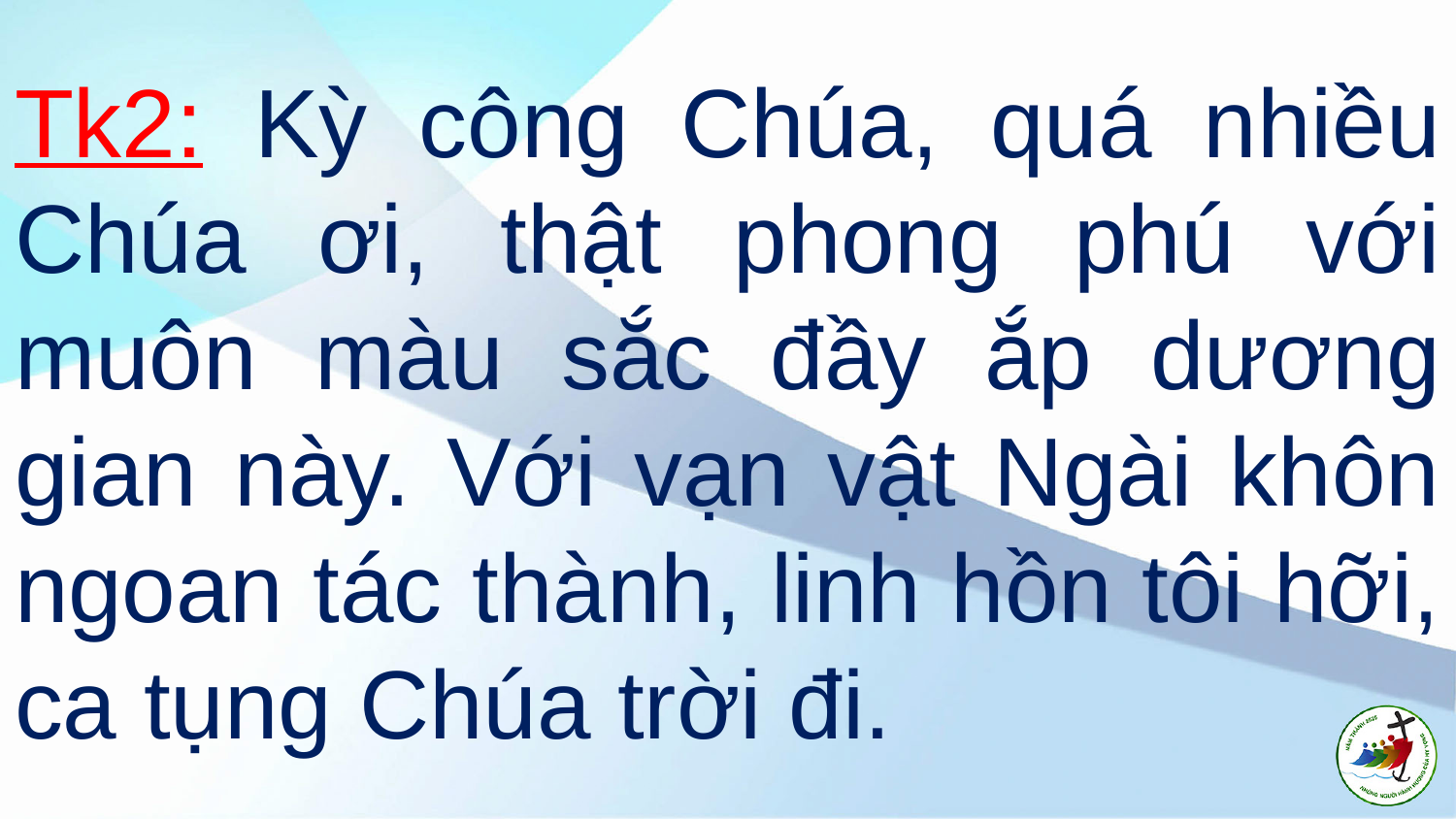

# Tk2: Kỳ công Chúa, quá nhiều Chúa ơi, thật phong phú với muôn màu sắc đầy ắp dương gian này. Với vạn vật Ngài khôn ngoan tác thành, linh hồn tôi hỡi, ca tụng Chúa trời đi.